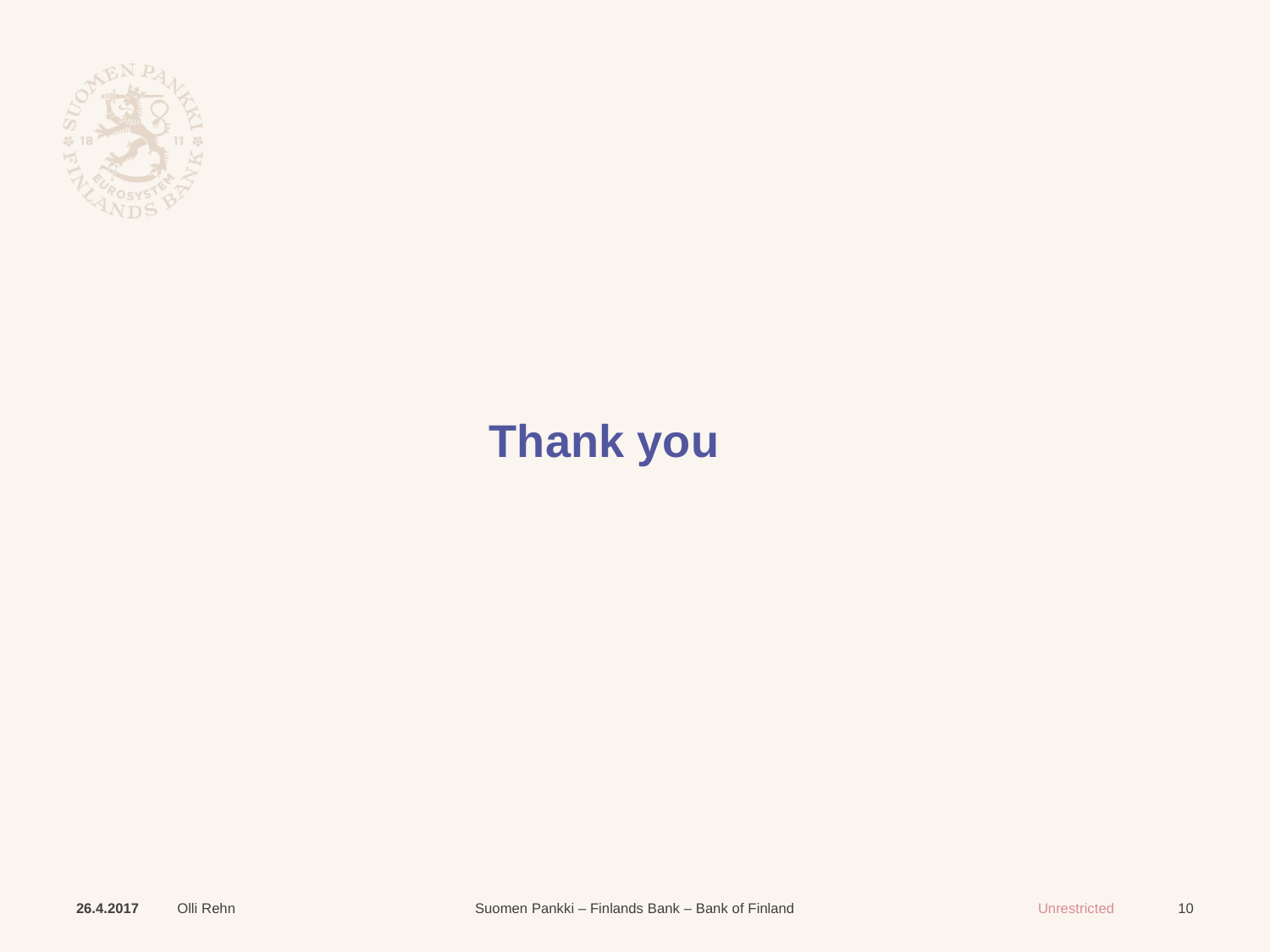

# Thank you
26.4.2017
Olli Rehn
10